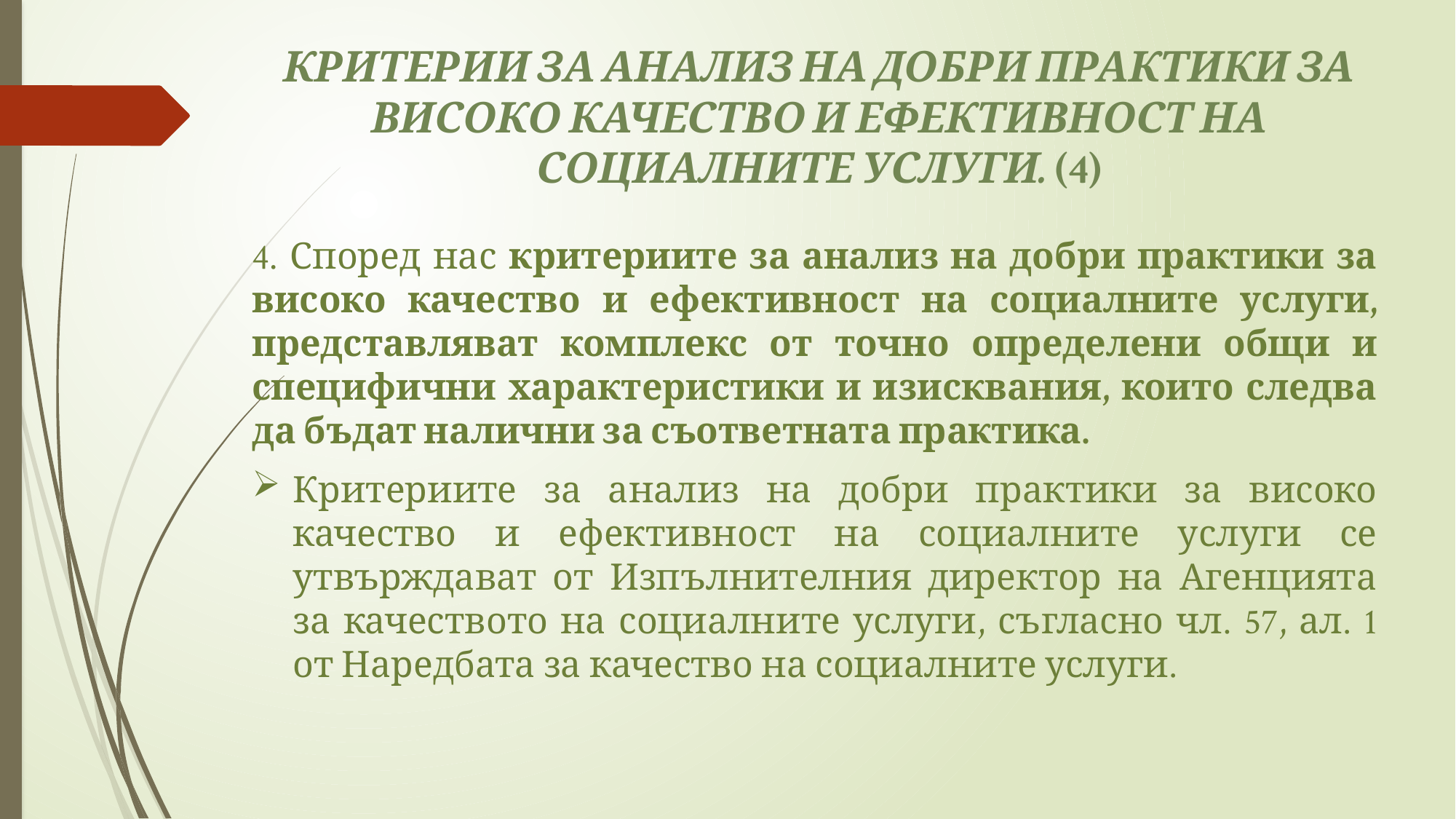

# КРИТЕРИИ ЗА АНАЛИЗ НА ДОБРИ ПРАКТИКИ ЗА ВИСОКО КАЧЕСТВО И ЕФЕКТИВНОСТ НА СОЦИАЛНИТЕ УСЛУГИ. (4)
4. Според нас критериите за анализ на добри практики за високо качество и ефективност на социалните услуги, представляват комплекс от точно определени общи и специфични характеристики и изисквания, които следва да бъдат налични за съответната практика.
Критериите за анализ на добри практики за високо качество и ефективност на социалните услуги се утвърждават от Изпълнителния директор на Агенцията за качеството на социалните услуги, съгласно чл. 57, ал. 1 от Наредбата за качество на социалните услуги.